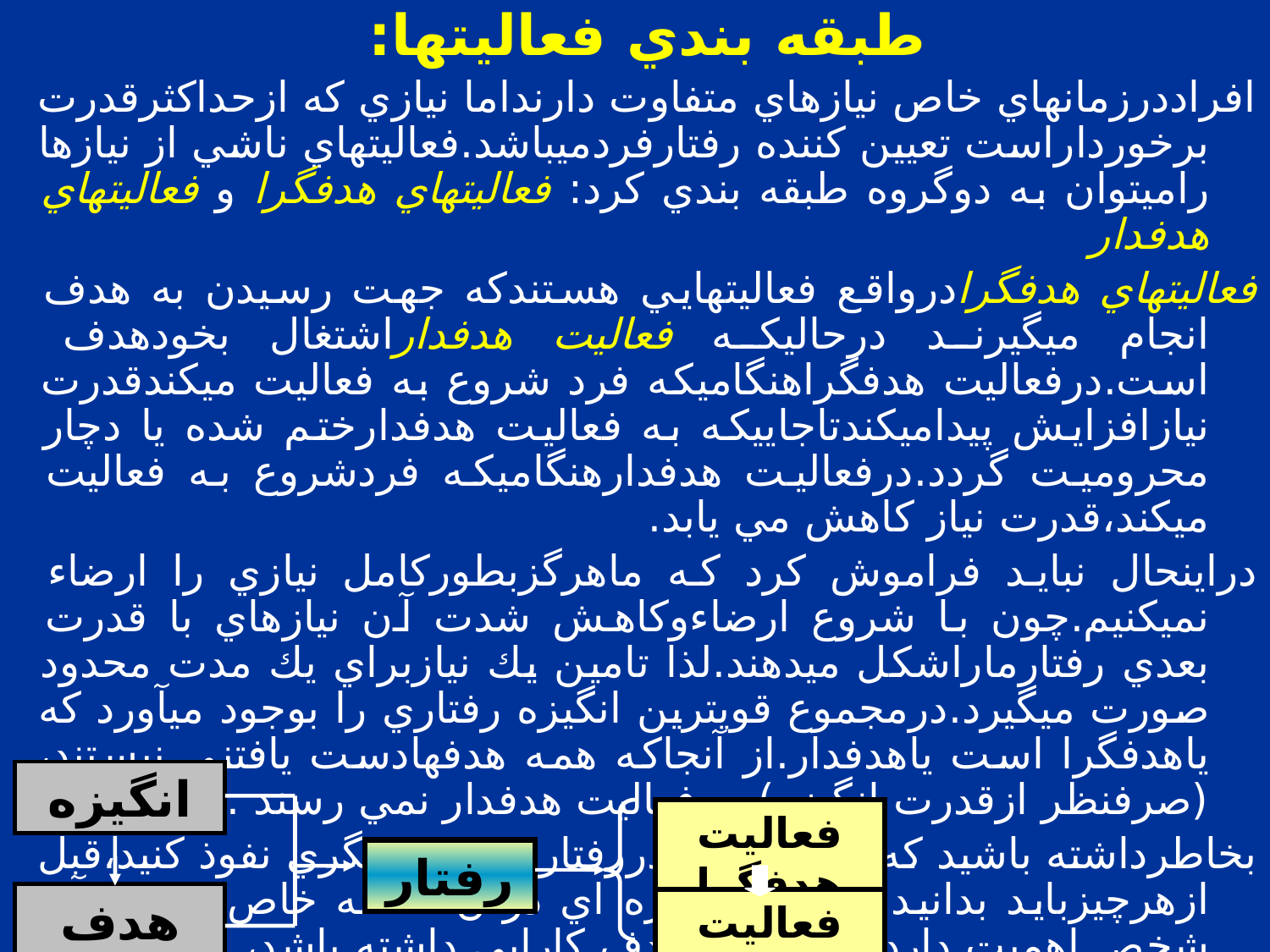

طبقه بندي فعاليتها:
افراددرزمانهاي خاص نيازهاي متفاوت دارنداما نيازي كه ازحداكثرقدرت برخورداراست تعيين كننده رفتارفردميباشد.فعاليتهاي ناشي از نيازها راميتوان به دوگروه طبقه بندي كرد: فعاليتهاي هدفگرا و فعاليتهاي هدفدار
فعاليتهاي هدفگرادرواقع فعاليتهايي هستندكه جهت رسيدن به هدف انجام ميگيرند درحاليكه فعاليت هدفداراشتغال بخودهدف است.درفعاليت هدفگراهنگاميكه فرد شروع به فعاليت ميكندقدرت نيازافزايش پيداميكندتاجاييكه به فعاليت هدفدارختم شده يا دچار محروميت گردد.درفعاليت هدفدارهنگاميكه فردشروع به فعاليت ميكند،قدرت نياز كاهش مي يابد.
دراينحال نبايد فراموش كرد كه ماهرگزبطوركامل نيازي را ارضاء نميكنيم.چون با شروع ارضاءوكاهش شدت آن نيازهاي با قدرت بعدي رفتارماراشكل ميدهند.لذا تامين يك نيازبراي يك مدت محدود صورت ميگيرد.درمجموع قويترين انگيزه رفتاري را بوجود ميآورد كه ياهدفگرا است ياهدفدار.از آنجاكه همه هدفهادست يافتني نيستند،(صرفنظر ازقدرت انگيزه) به فعاليت هدفدار نمي رسند .
بخاطرداشته باشيد كه اگربخواهيد دررفتار شخص ديگري نفوذ كنيد،قبل ازهرچيزبايد بدانيد كه چرا انگيزه اي درآن لحظه خاص ازنظر آن شخص اهميت دارد.براي آنكه هدف كارايي داشته باشد، بايد مطابق بافت نيازمندي شخص درگير قضيه باشد.
انگيزه

فعاليت هدفگرا

رفتار

هدف
فعاليت هدفدار